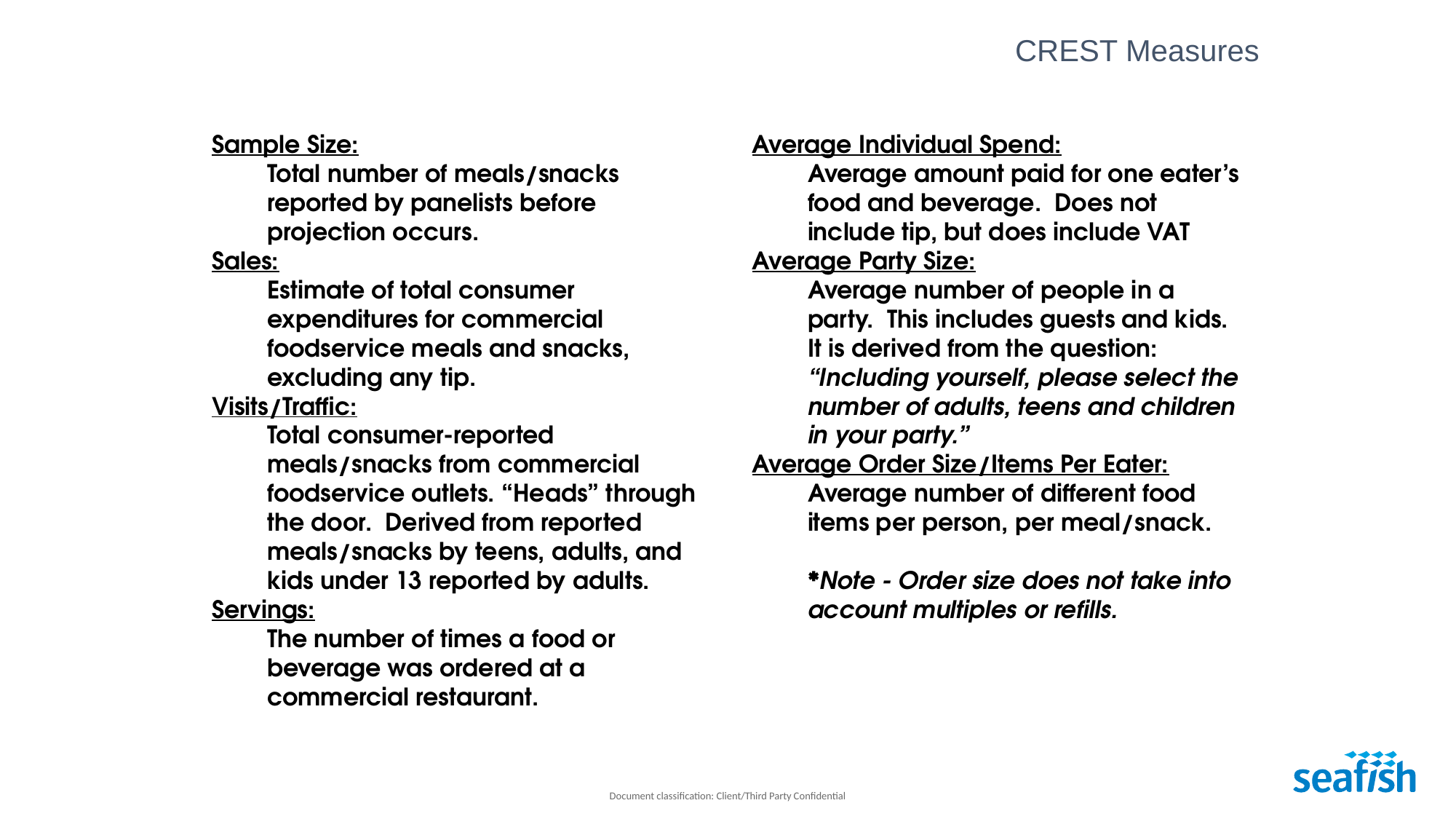

CREST Measures
Sample Size:
	Total number of meals/snacks reported by panelists before projection occurs.
Sales:
	Estimate of total consumer expenditures for commercial foodservice meals and snacks, excluding any tip.
Visits/Traffic:
	Total consumer-reported meals/snacks from commercial foodservice outlets. “Heads” through the door.  Derived from reported meals/snacks by teens, adults, and kids under 13 reported by adults.
Servings:
	The number of times a food or beverage was ordered at a commercial restaurant.
Average Individual Spend:
	Average amount paid for one eater’s food and beverage.  Does not include tip, but does include VAT
Average Party Size:
	Average number of people in a party.  This includes guests and kids.  It is derived from the question: “Including yourself, please select the number of adults, teens and children in your party.”
Average Order Size/Items Per Eater:
	Average number of different food items per person, per meal/snack.

	*Note - Order size does not take into account multiples or refills.